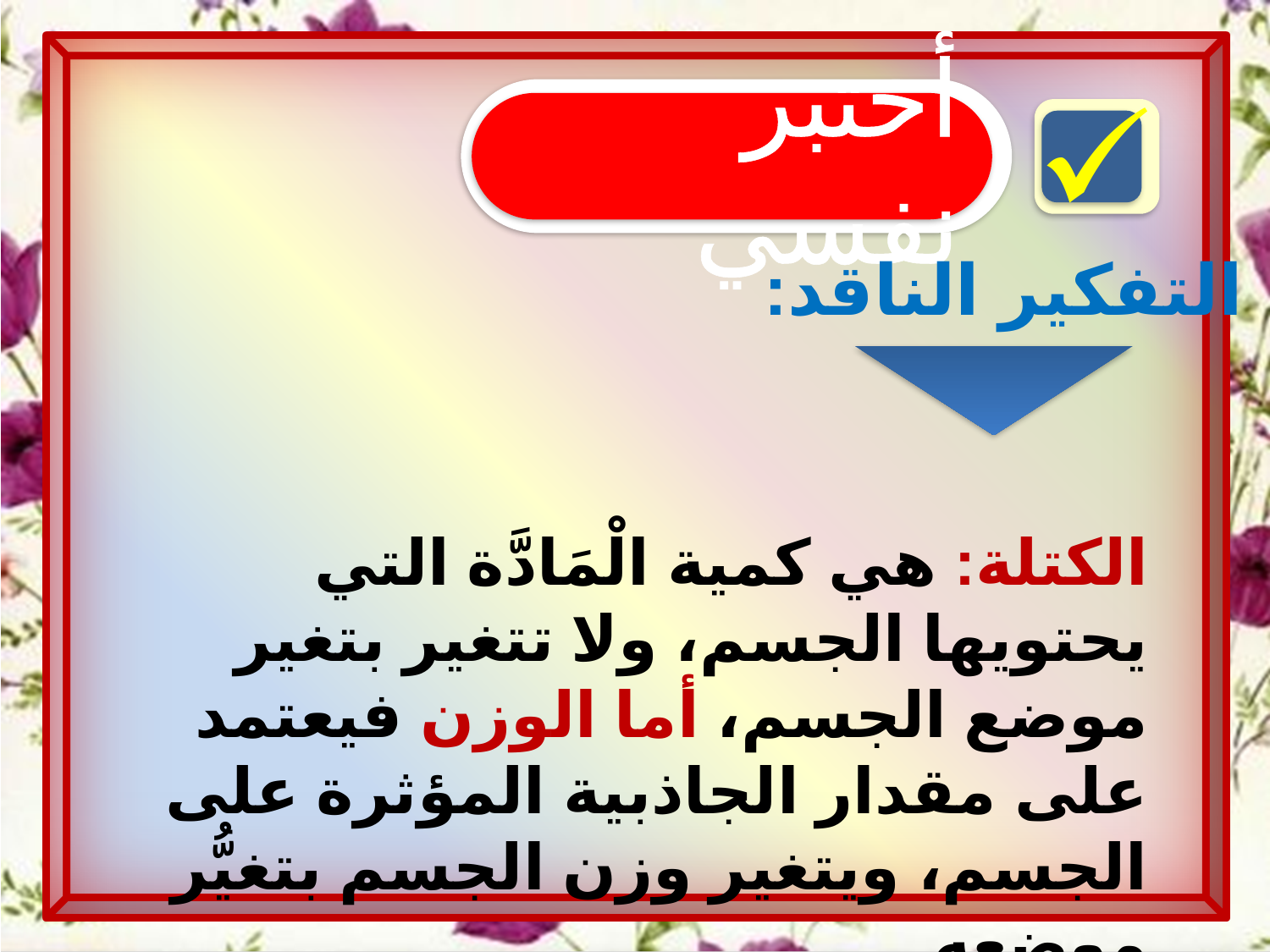

أختبر نفسي

التفكير الناقد:

الكتلة: هي كمية الْمَادَّة التي يحتويها الجسم، ولا تتغير بتغير موضع الجسم، أما الوزن فيعتمد على مقدار الجاذبية المؤثرة على الجسم، ويتغير وزن الجسم بتغيُّر موضعه.